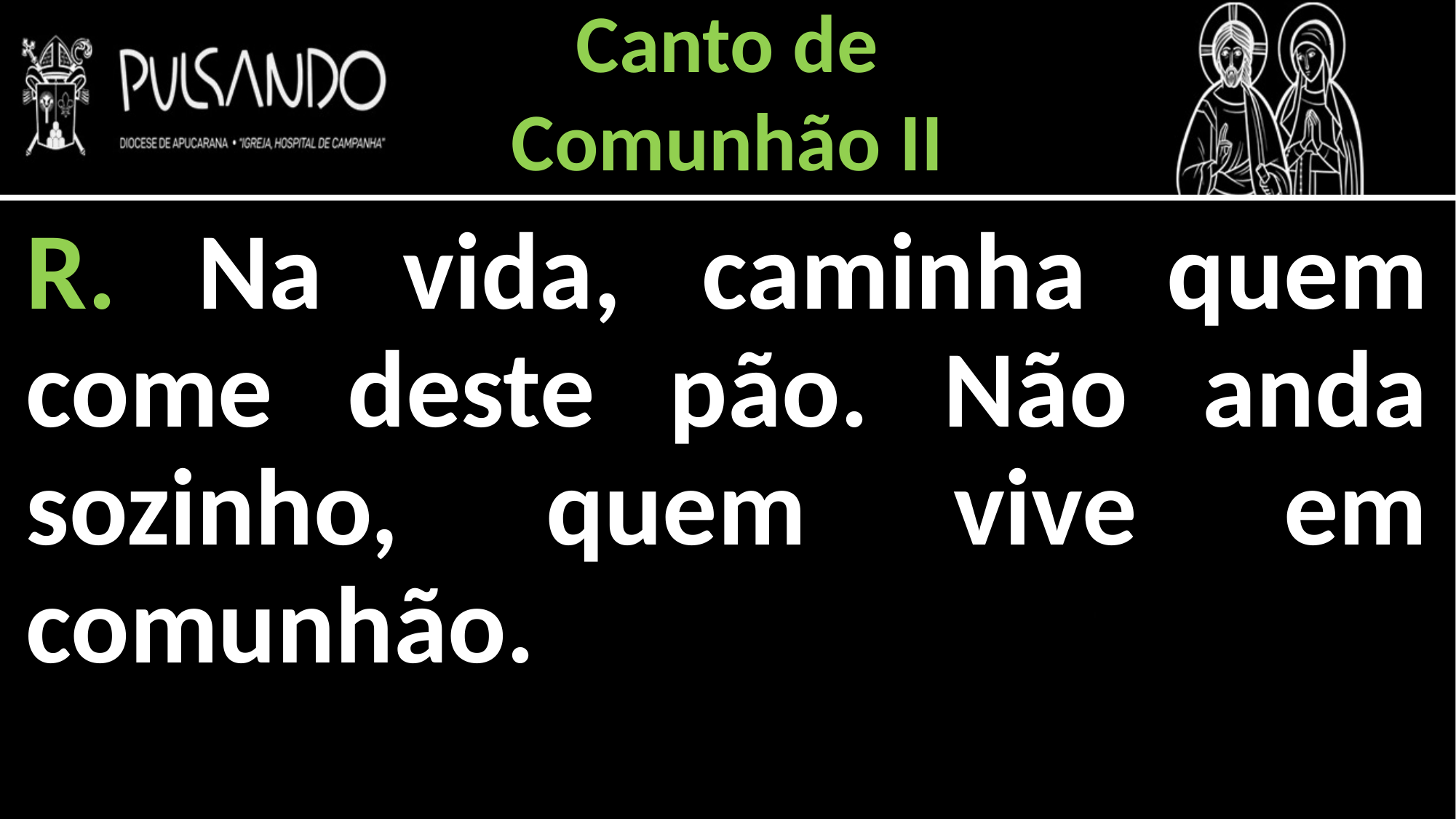

Canto de
Comunhão II
R. Na vida, caminha quem come deste pão. Não anda sozinho, quem vive em comunhão.